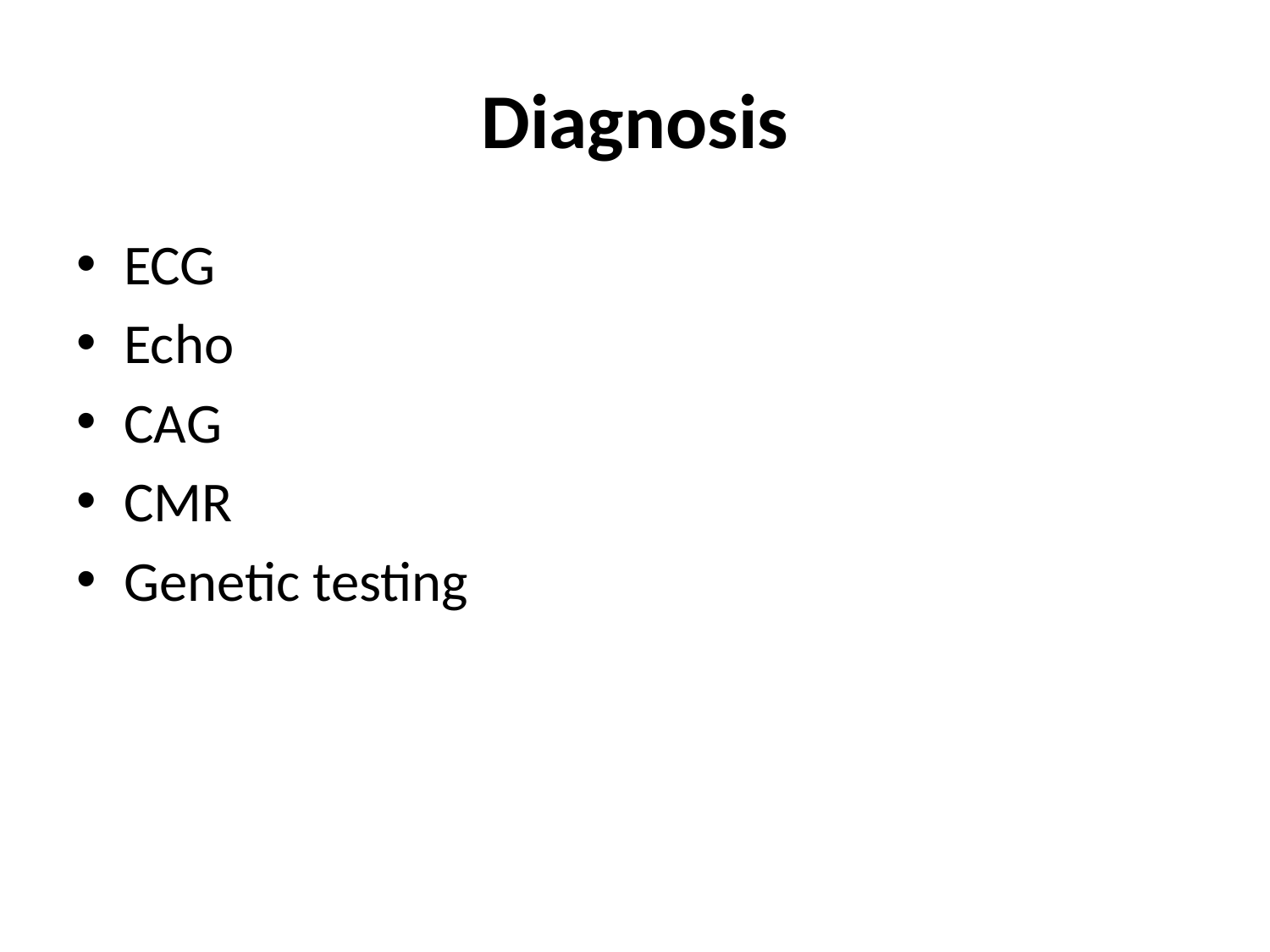

# Diagnosis
ECG
Echo
CAG
CMR
Genetic testing